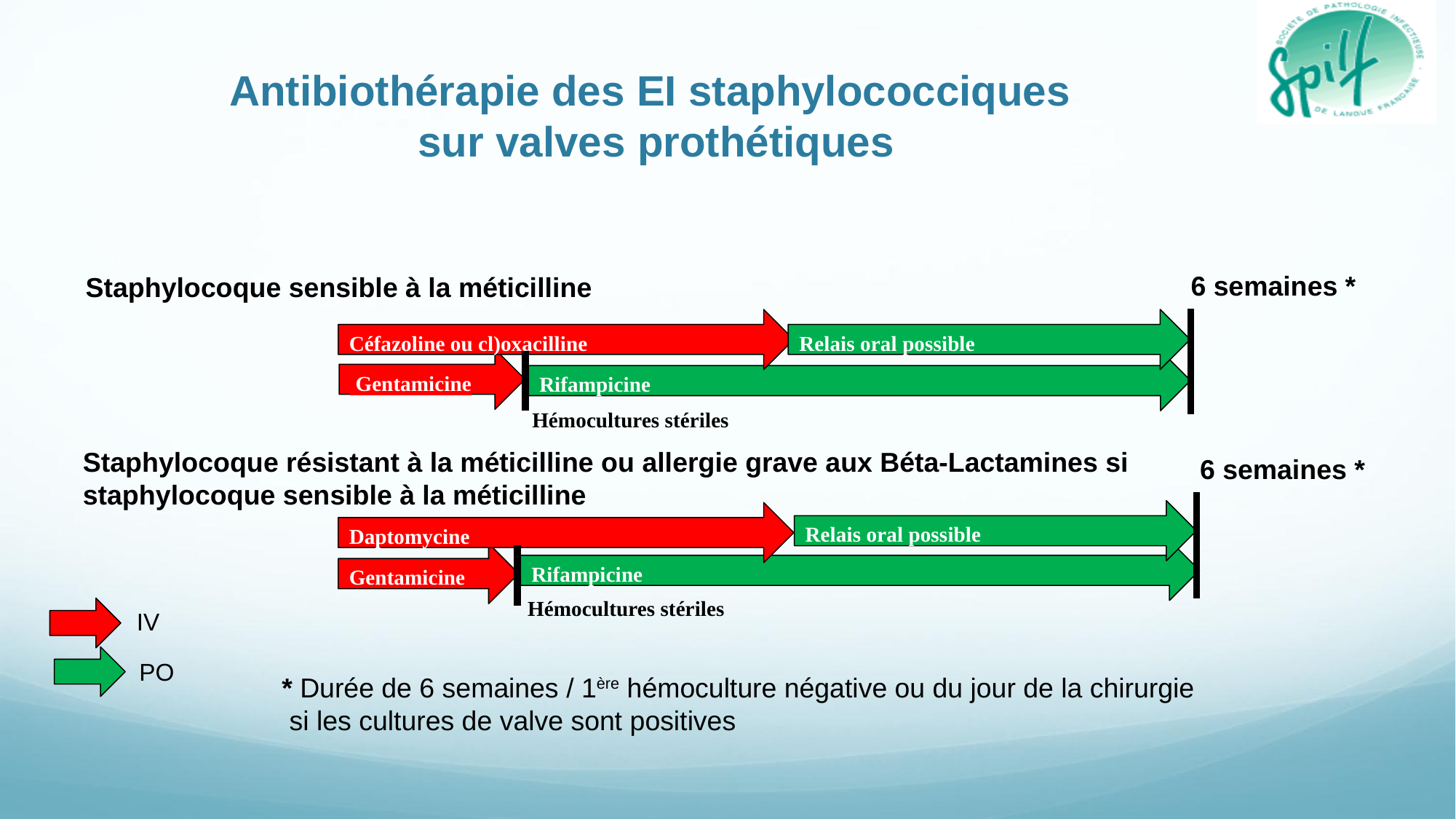

# Antibiothérapie des EI staphylococciques sur valves prothétiques
6 semaines *
Staphylocoque sensible à la méticilline
Céfazoline ou cl)oxacilline
Relais oral possible
 Gentamicine
Rifampicine
Hémocultures stériles
Staphylocoque résistant à la méticilline ou allergie grave aux Béta-Lactamines si staphylocoque sensible à la méticilline

6 semaines *
Relais oral possible
Daptomycine
Rifampicine
Gentamicine
Hémocultures stériles

IV

PO
* Durée de 6 semaines / 1ère hémoculture négative ou du jour de la chirurgie
 si les cultures de valve sont positives